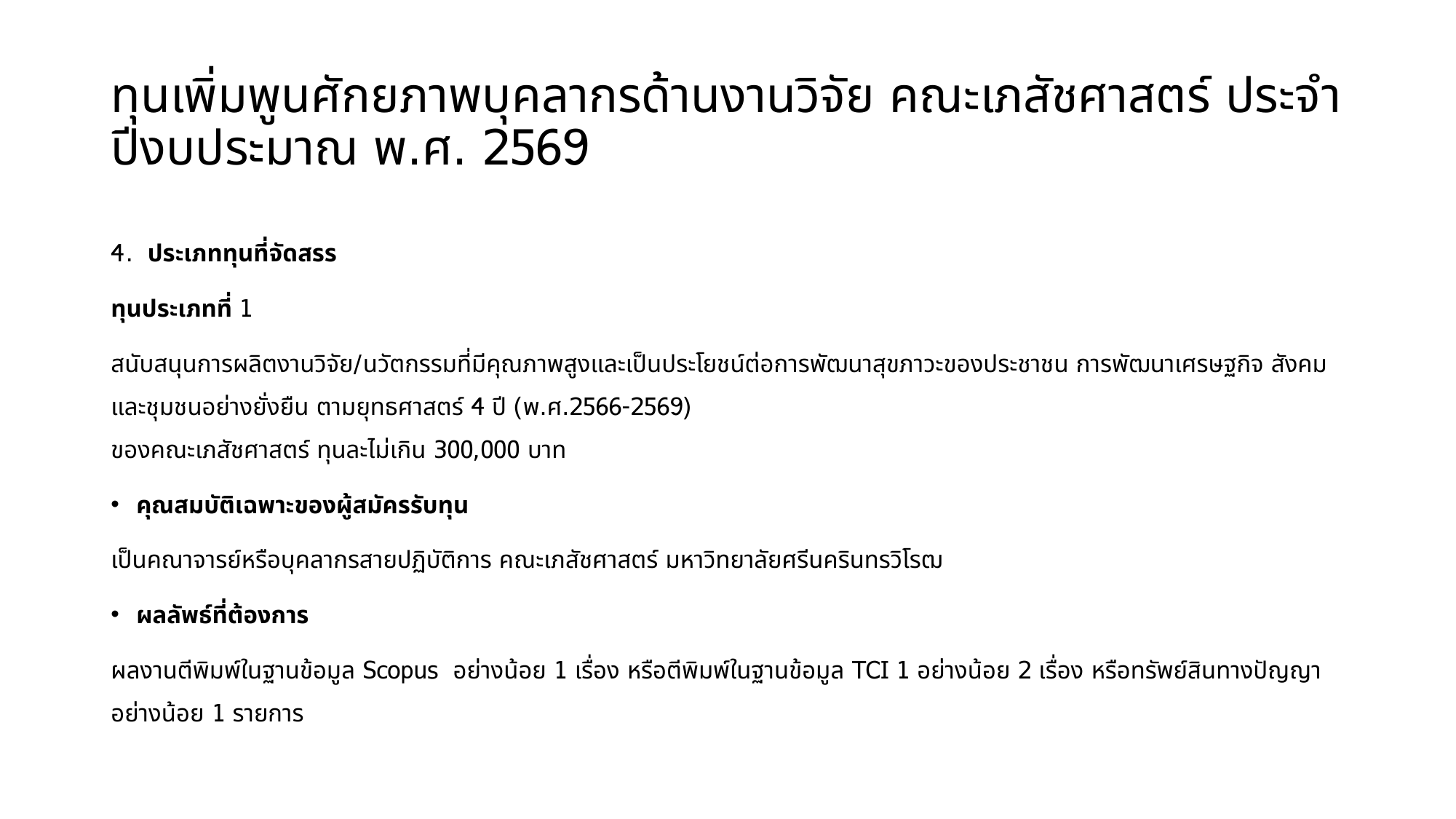

# ทุนเพิ่มพูนศักยภาพบุคลากรด้านงานวิจัย คณะเภสัชศาสตร์ ประจำปีงบประมาณ พ.ศ. 2569
4.  ประเภททุนที่จัดสรร
ทุนประเภทที่ 1
สนับสนุนการผลิตงานวิจัย/นวัตกรรมที่มีคุณภาพสูงและเป็นประโยชน์ต่อการพัฒนาสุขภาวะของประชาชน การพัฒนาเศรษฐกิจ สังคม และชุมชนอย่างยั่งยืน ตามยุทธศาสตร์ 4 ปี (พ.ศ.2566-2569)
ของคณะเภสัชศาสตร์ ทุนละไม่เกิน 300,000 บาท
คุณสมบัติเฉพาะของผู้สมัครรับทุน
เป็นคณาจารย์หรือบุคลากรสายปฏิบัติการ คณะเภสัชศาสตร์ มหาวิทยาลัยศรีนครินทรวิโรฒ
ผลลัพธ์ที่ต้องการ
ผลงานตีพิมพ์ในฐานข้อมูล Scopus  อย่างน้อย 1 เรื่อง หรือตีพิมพ์ในฐานข้อมูล TCI 1 อย่างน้อย 2 เรื่อง หรือทรัพย์สินทางปัญญา อย่างน้อย 1 รายการ